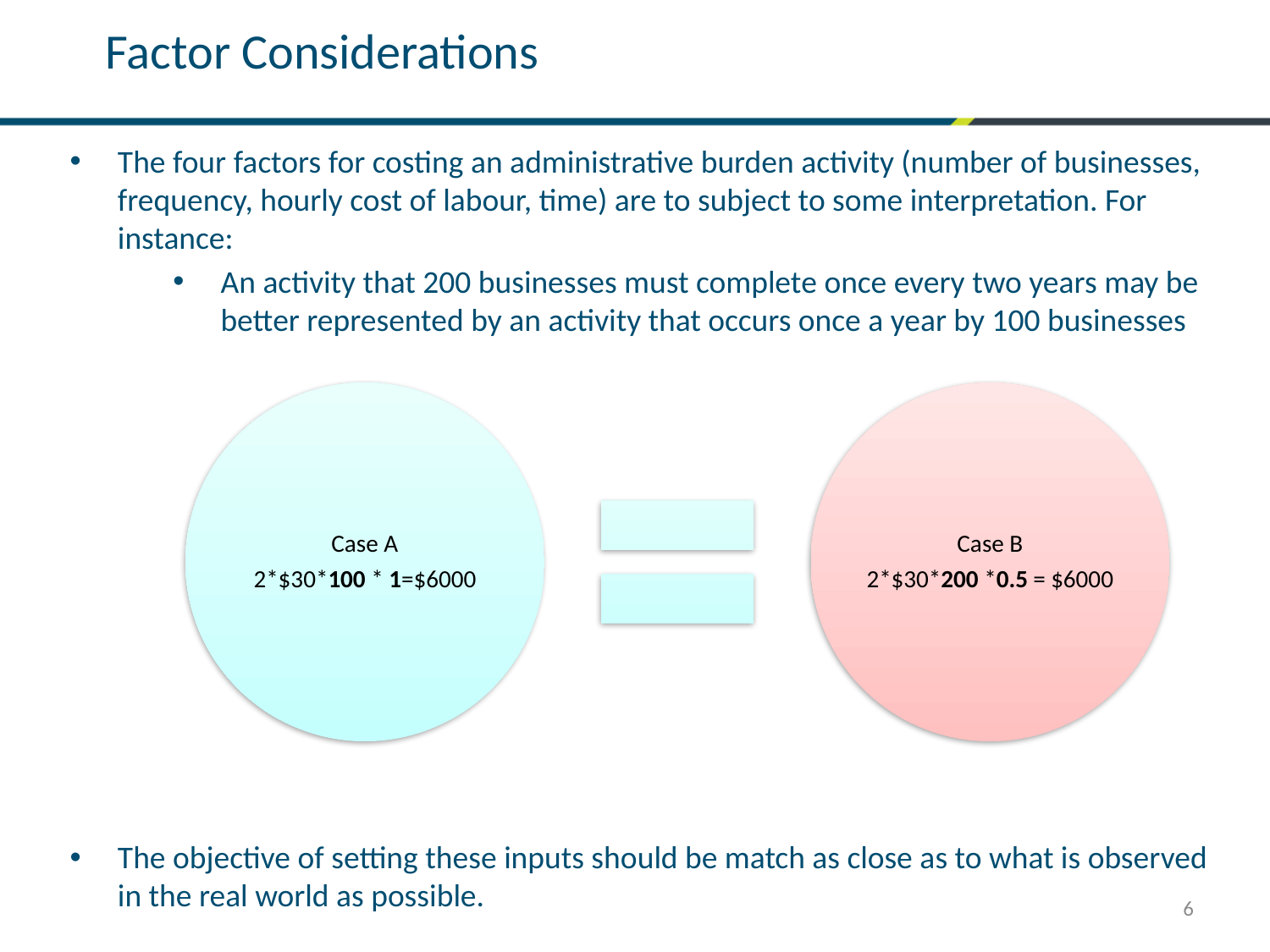

Factor Considerations
The four factors for costing an administrative burden activity (number of businesses, frequency, hourly cost of labour, time) are to subject to some interpretation. For instance:
An activity that 200 businesses must complete once every two years may be better represented by an activity that occurs once a year by 100 businesses

The objective of setting these inputs should be match as close as to what is observed in the real world as possible.
Case A
2*$30*100 * 1=$6000

Case B
2*$30*200 *0.5 = $6000
6